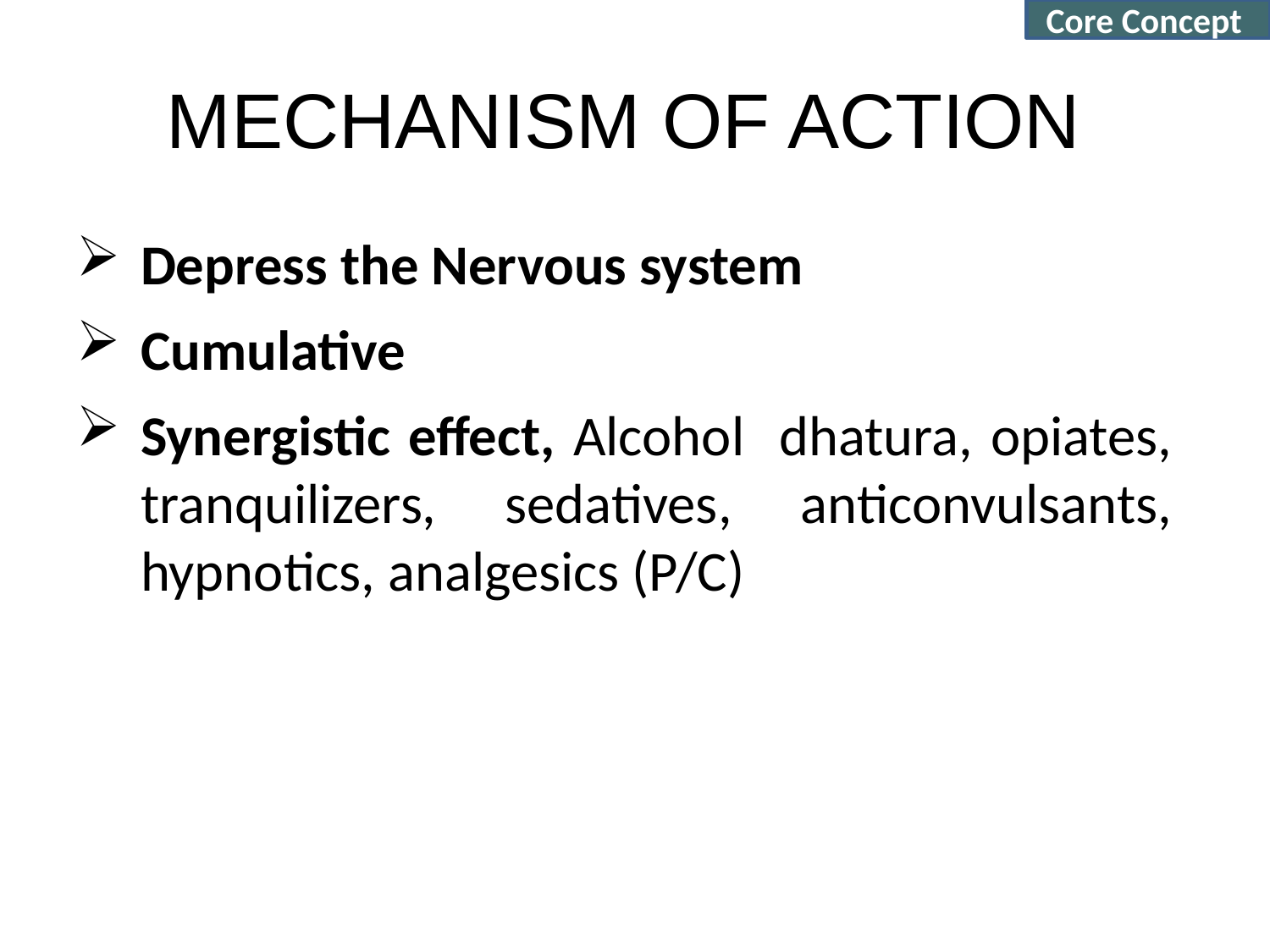

Core Concept
# MECHANISM OF ACTION
Depress the Nervous system
Cumulative
Synergistic effect, Alcohol  dhatura, opiates, tranquilizers, sedatives, anticonvulsants, hypnotics, analgesics (P/C)